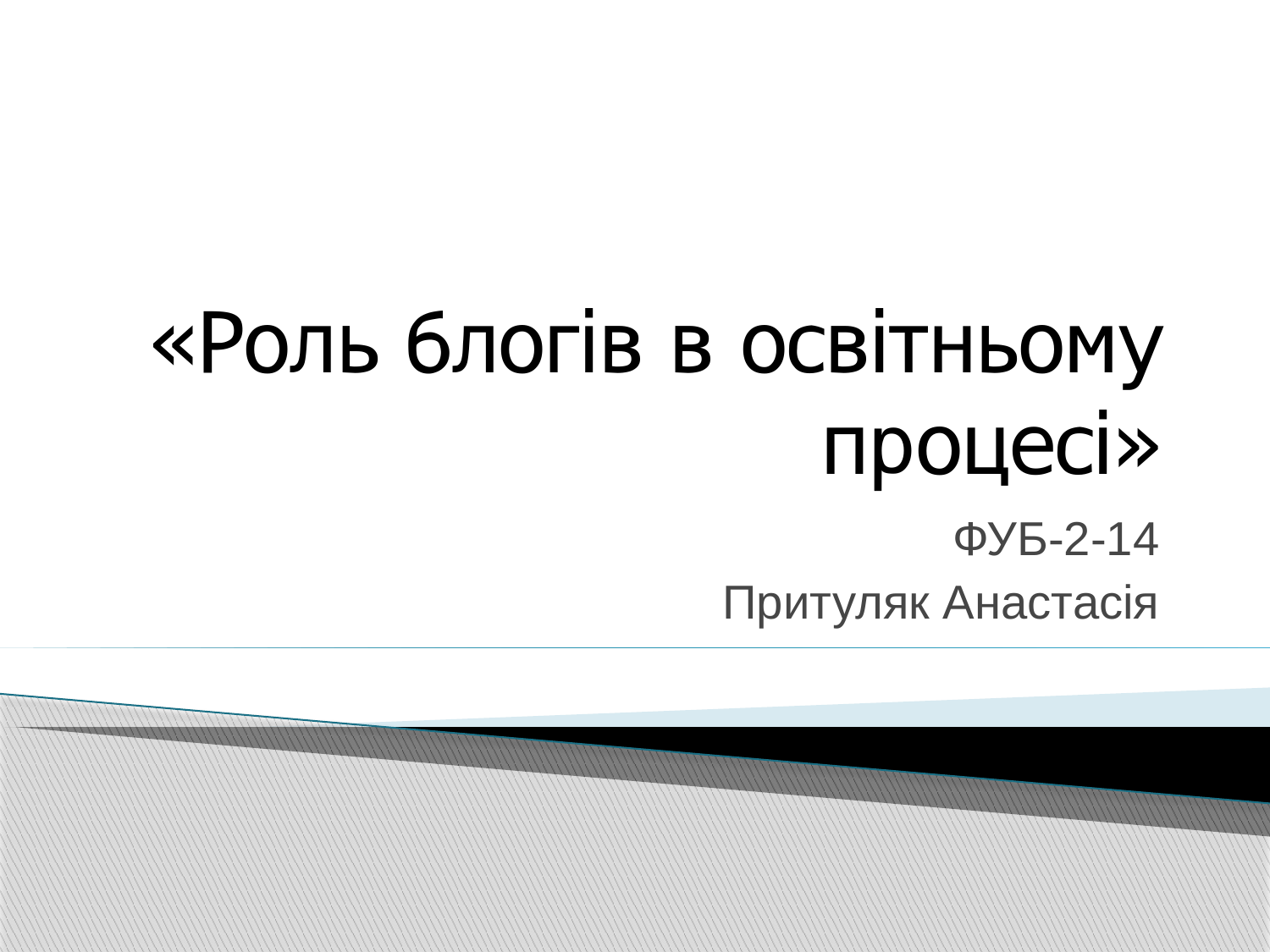

# «Роль блогів в освітньому процесі»
ФУБ-2-14
Притуляк Анастасія